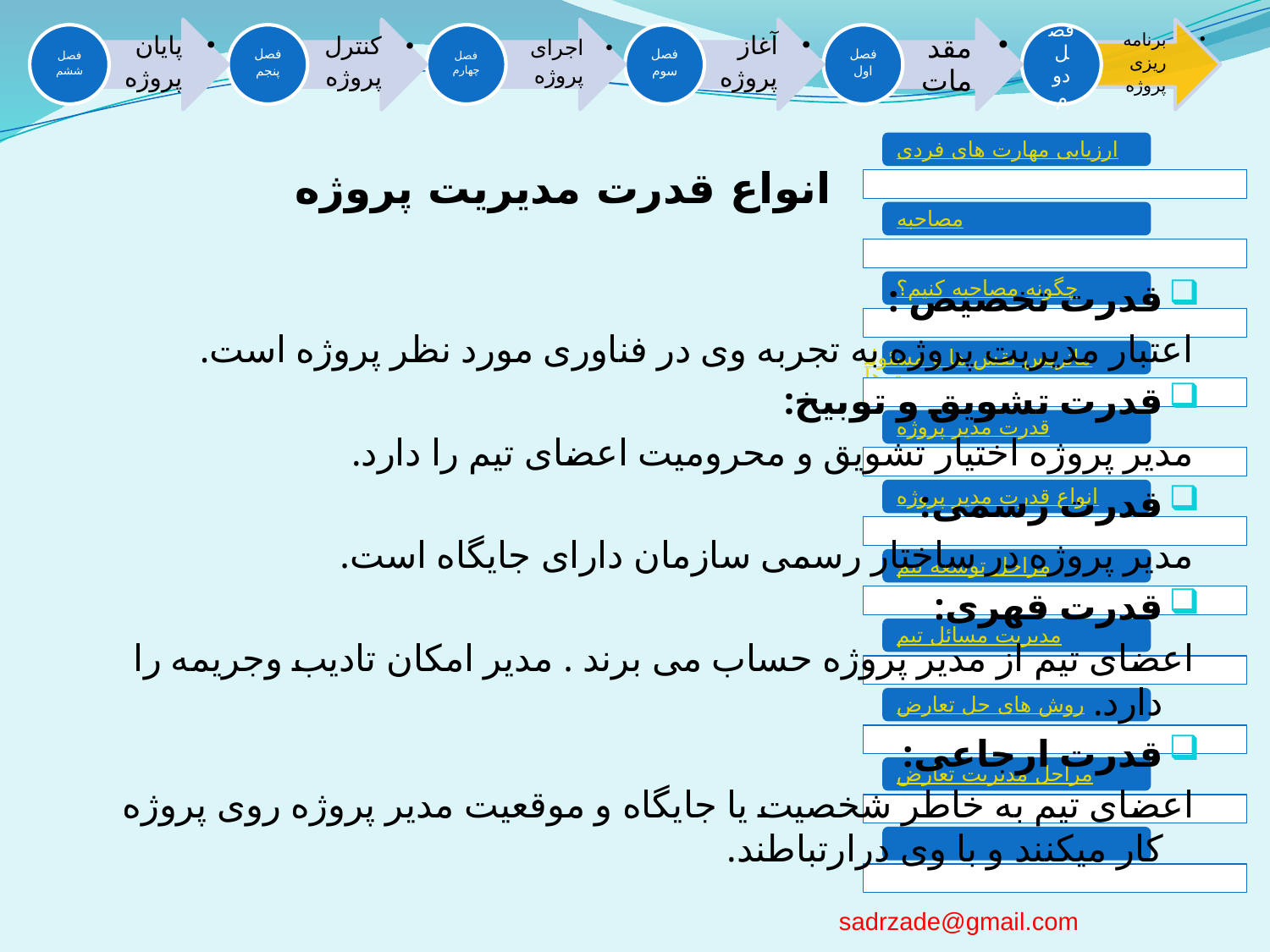

# انواع قدرت مدیریت پروژه
قدرت تخصیص :
اعتبار مدیریت پروژه به تجربه وی در فناوری مورد نظر پروژه است.
قدرت تشویق و توبیخ:
مدیر پروژه اختیار تشویق و محرومیت اعضای تیم را دارد.
قدرت رسمی:
مدیر پروژه در ساختار رسمی سازمان دارای جایگاه است.
قدرت قهری:
اعضای تیم از مدیر پروژه حساب می برند . مدیر امکان تادیب وجریمه را دارد.
قدرت ارجاعی:
اعضای تیم به خاطر شخصیت یا جایگاه و موقعیت مدیر پروژه روی پروژه کار میکنند و با وی درارتباطند.